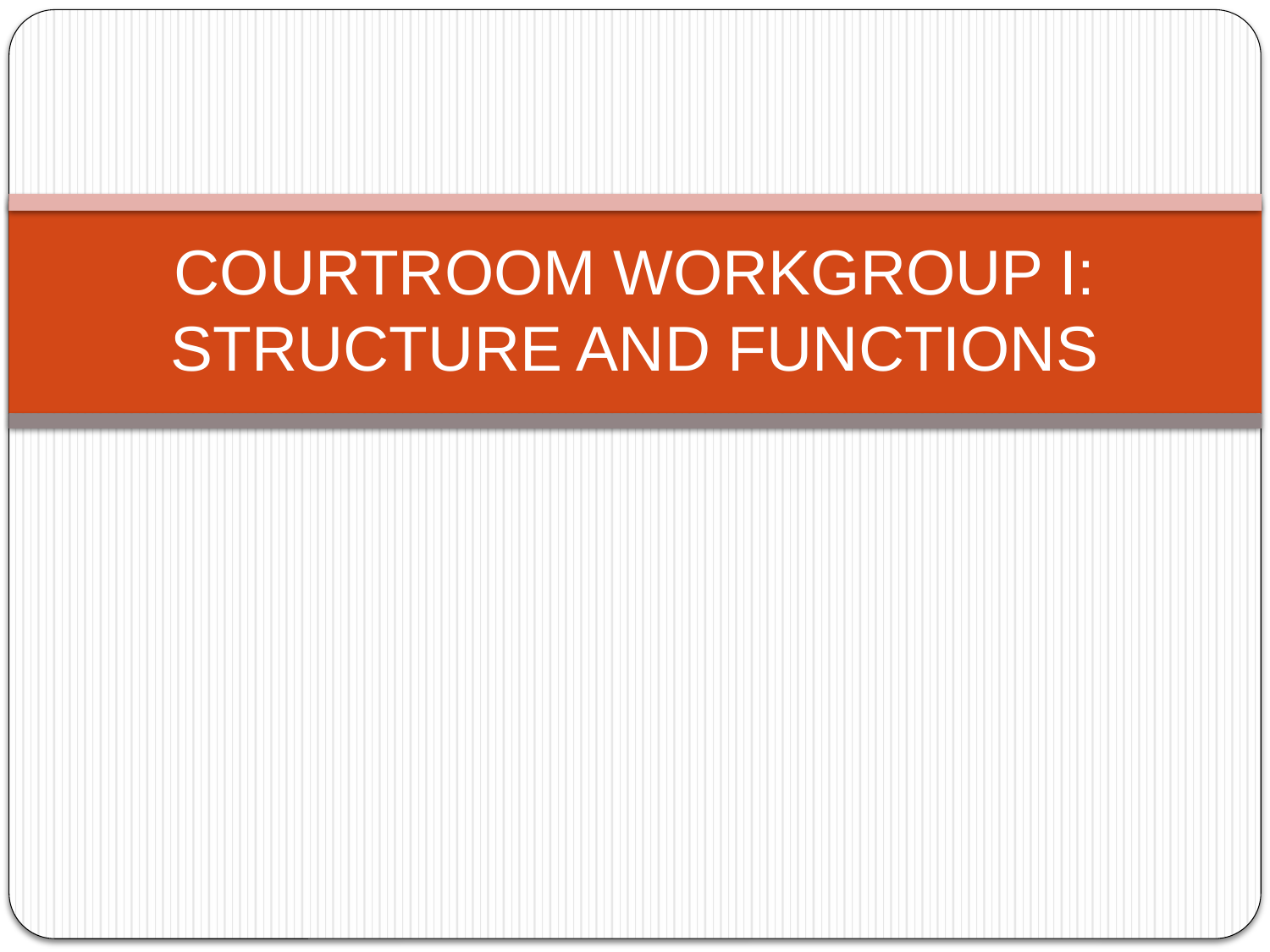

# COURTROOM WORKGROUP I: STRUCTURE AND FUNCTIONS